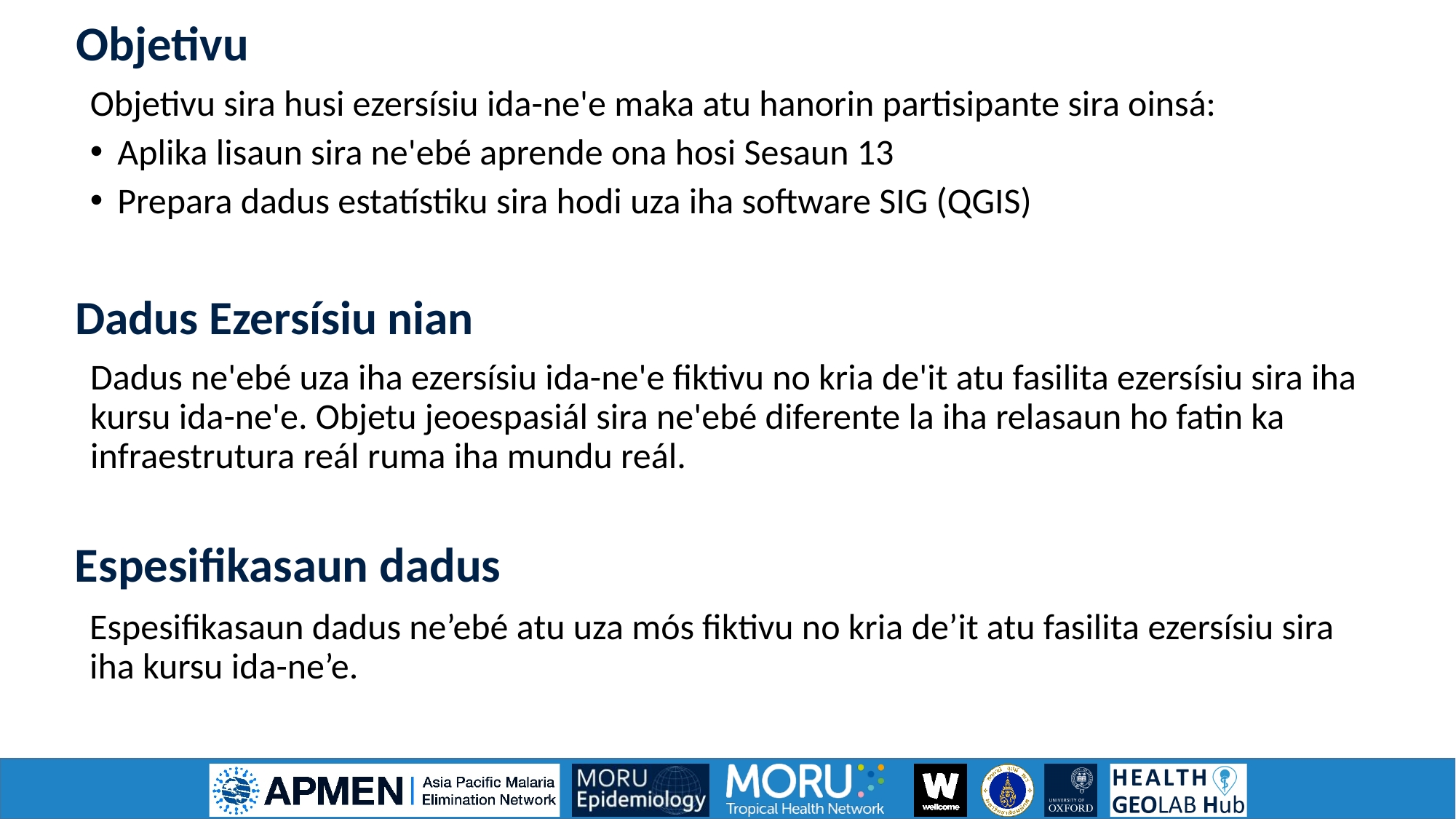

Objetivu
Objetivu sira husi ezersísiu ida-ne'e maka atu hanorin partisipante sira oinsá:
Aplika lisaun sira ne'ebé aprende ona hosi Sesaun 13
Prepara dadus estatístiku sira hodi uza iha software SIG (QGIS)
Dadus Ezersísiu nian
Dadus ne'ebé uza iha ezersísiu ida-ne'e fiktivu no kria de'it atu fasilita ezersísiu sira iha kursu ida-ne'e. Objetu jeoespasiál sira ne'ebé diferente la iha relasaun ho fatin ka infraestrutura reál ruma iha mundu reál.
Espesifikasaun dadus
Espesifikasaun dadus ne’ebé atu uza mós fiktivu no kria de’it atu fasilita ezersísiu sira iha kursu ida-ne’e.